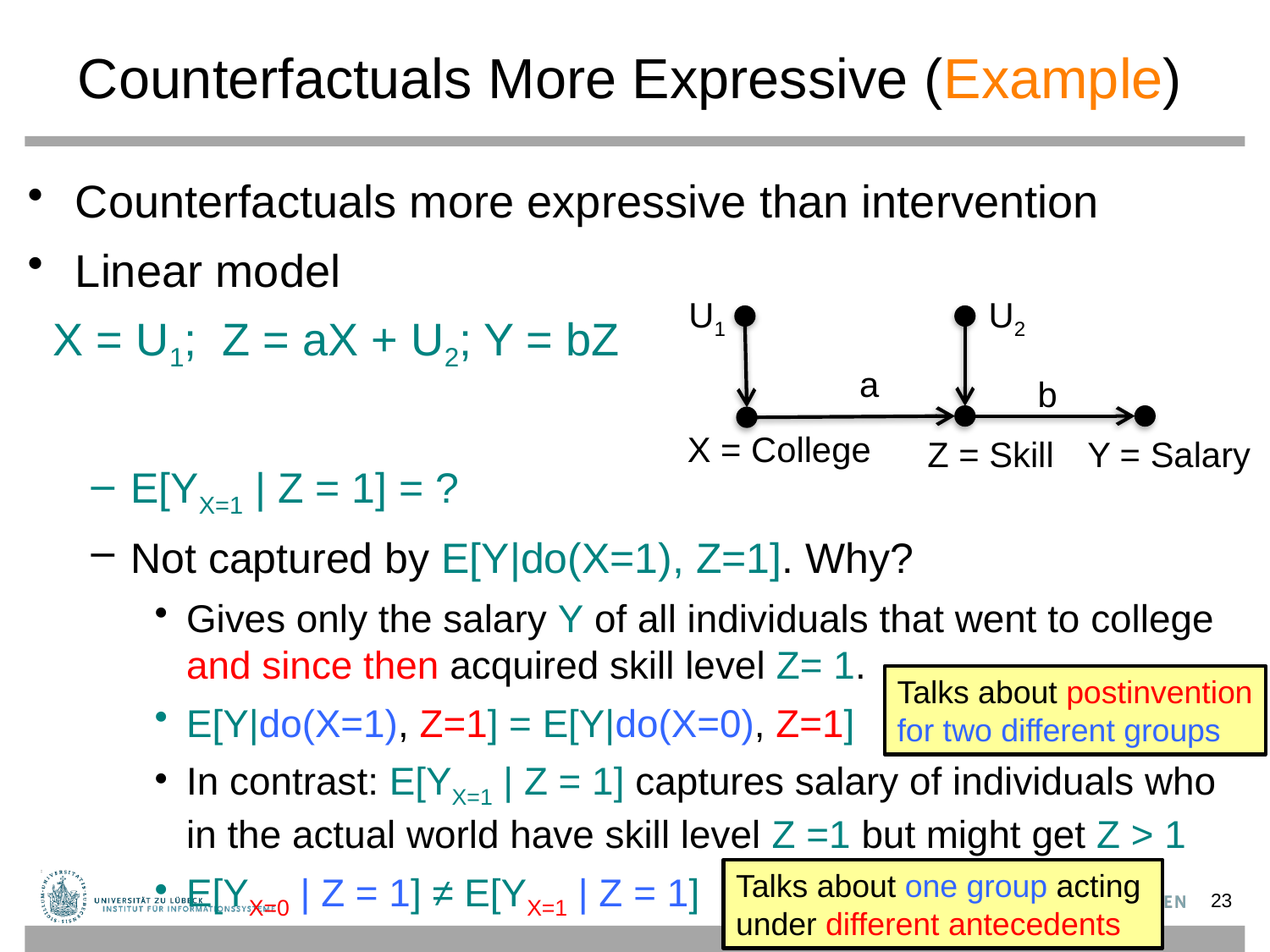

# Counterfactuals More Expressive (Example)
Counterfactuals more expressive than intervention
Linear model
  X = U1;  Z = aX + U2; Y = bZ

E[YX=1 | Z = 1] = ?
Not captured by E[Y|do(X=1), Z=1]. Why?
Gives only the salary Y of all individuals that went to college and since then acquired skill level Z= 1.
E[Y|do(X=1), Z=1] = E[Y|do(X=0), Z=1]
In contrast: E[YX=1 | Z = 1] captures salary of individuals who in the actual world have skill level Z =1 but might get Z > 1
E[YX=0 | Z = 1] ≠ E[YX=1 | Z = 1]

U1
U2

a
b

X = College
Z = Skill
Y = Salary
Talks about postinvention
for two different groups
Talks about one group acting
under different antecedents
23